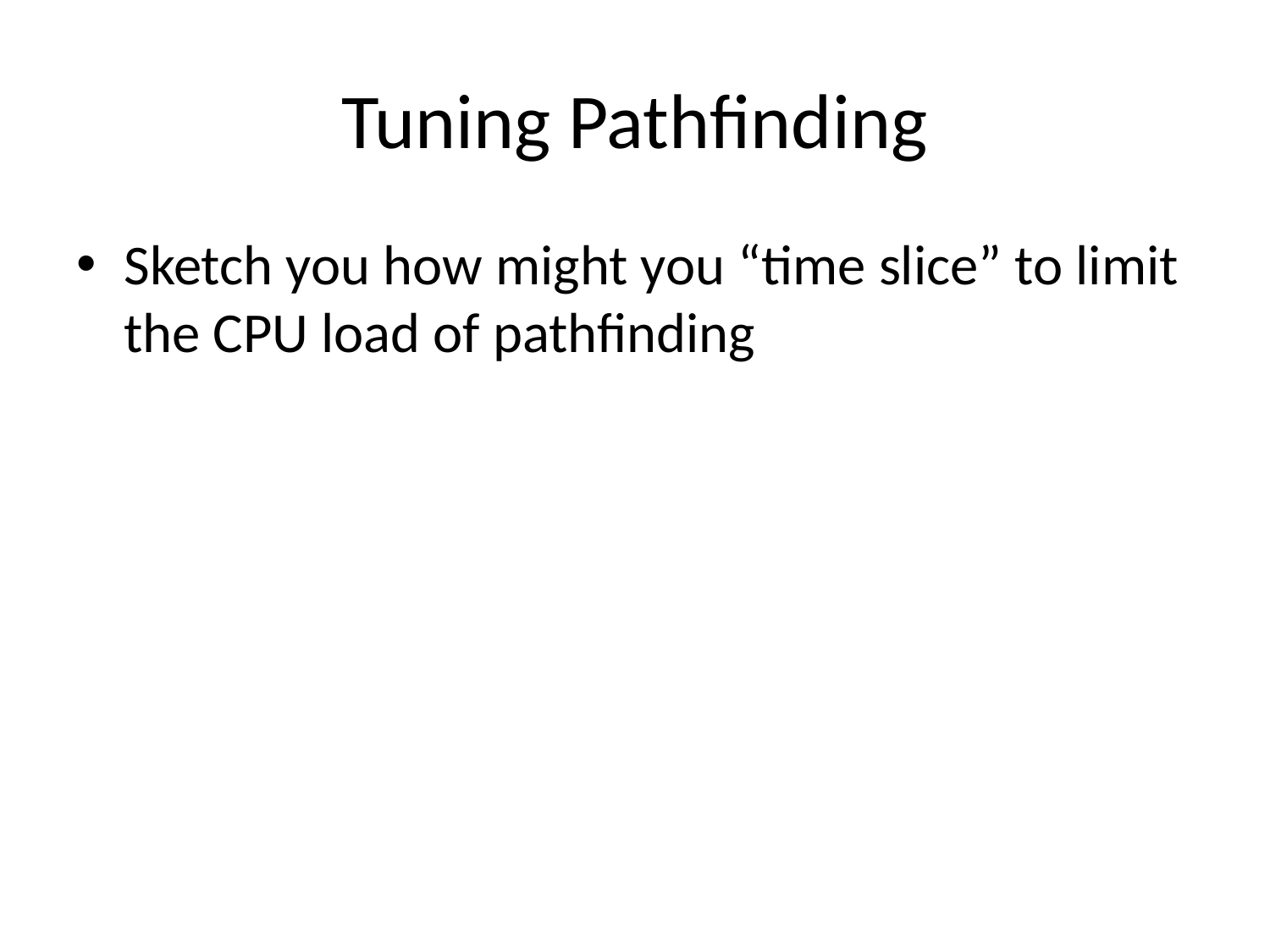

# Tuning Pathfinding
Sketch you how might you “time slice” to limit the CPU load of pathfinding